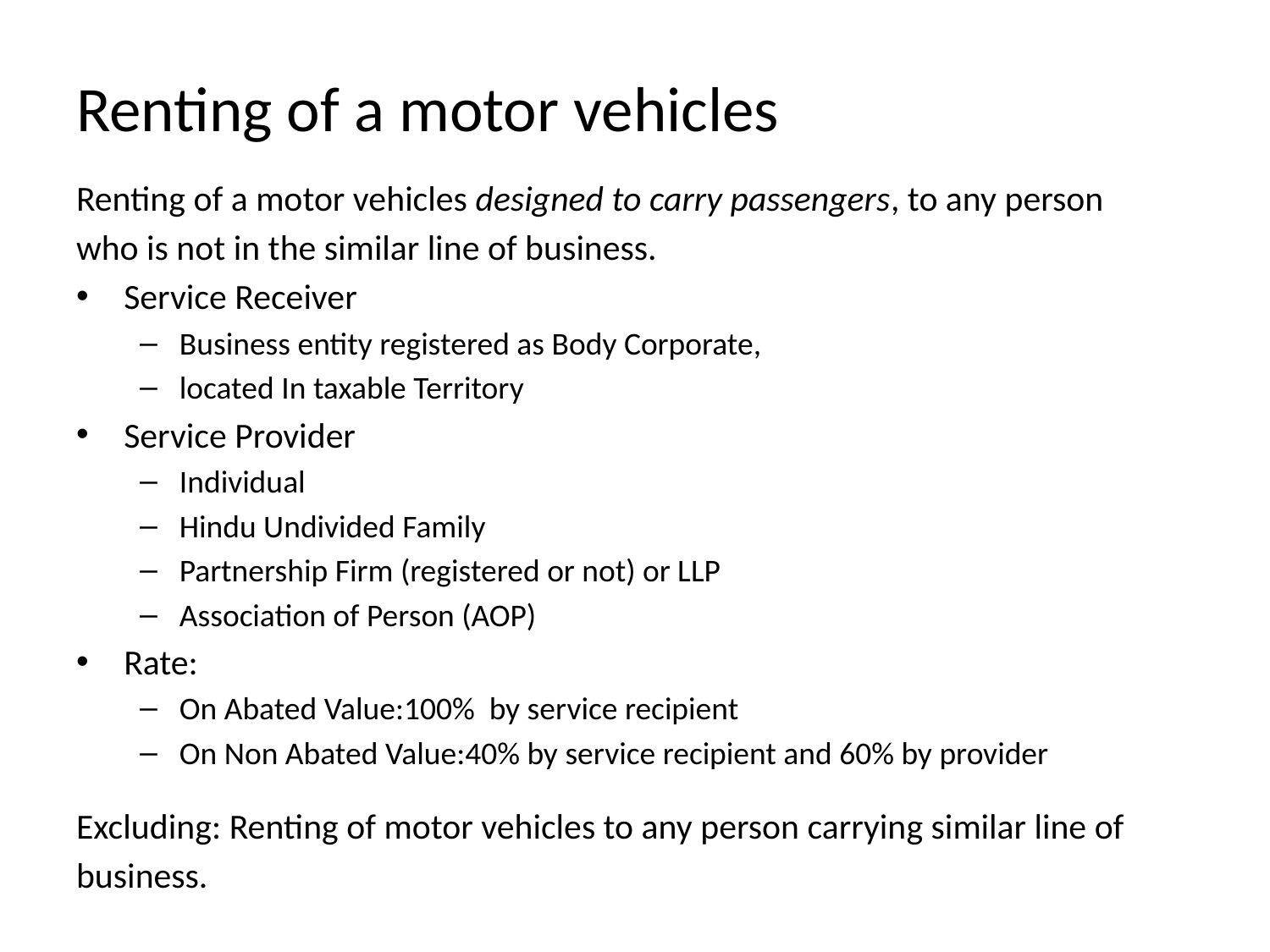

# Renting of a motor vehicles
Renting of a motor vehicles designed to carry passengers, to any person
who is not in the similar line of business.
Service Receiver
Business entity registered as Body Corporate,
located In taxable Territory
Service Provider
Individual
Hindu Undivided Family
Partnership Firm (registered or not) or LLP
Association of Person (AOP)
Rate:
On Abated Value:100%  by service recipient
On Non Abated Value:40% by service recipient and 60% by provider

Excluding: Renting of motor vehicles to any person carrying similar line of
business.